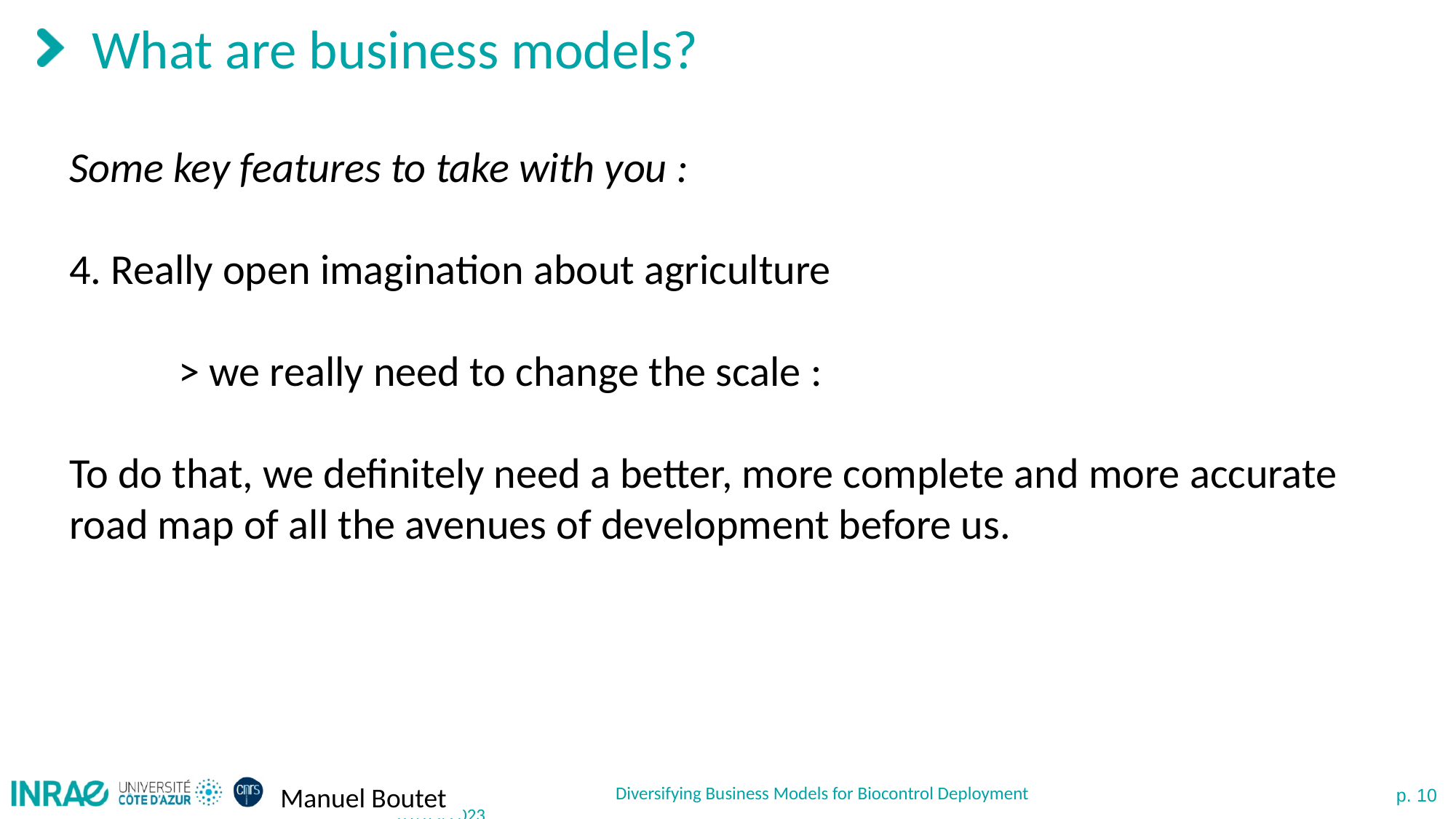

# What are business models?
Some key features to take with you :

4. Really open imagination about agriculture

	> we really need to change the scale :

To do that, we definitely need a better, more complete and more accurate road map of all the avenues of development before us.

Manuel Boutet